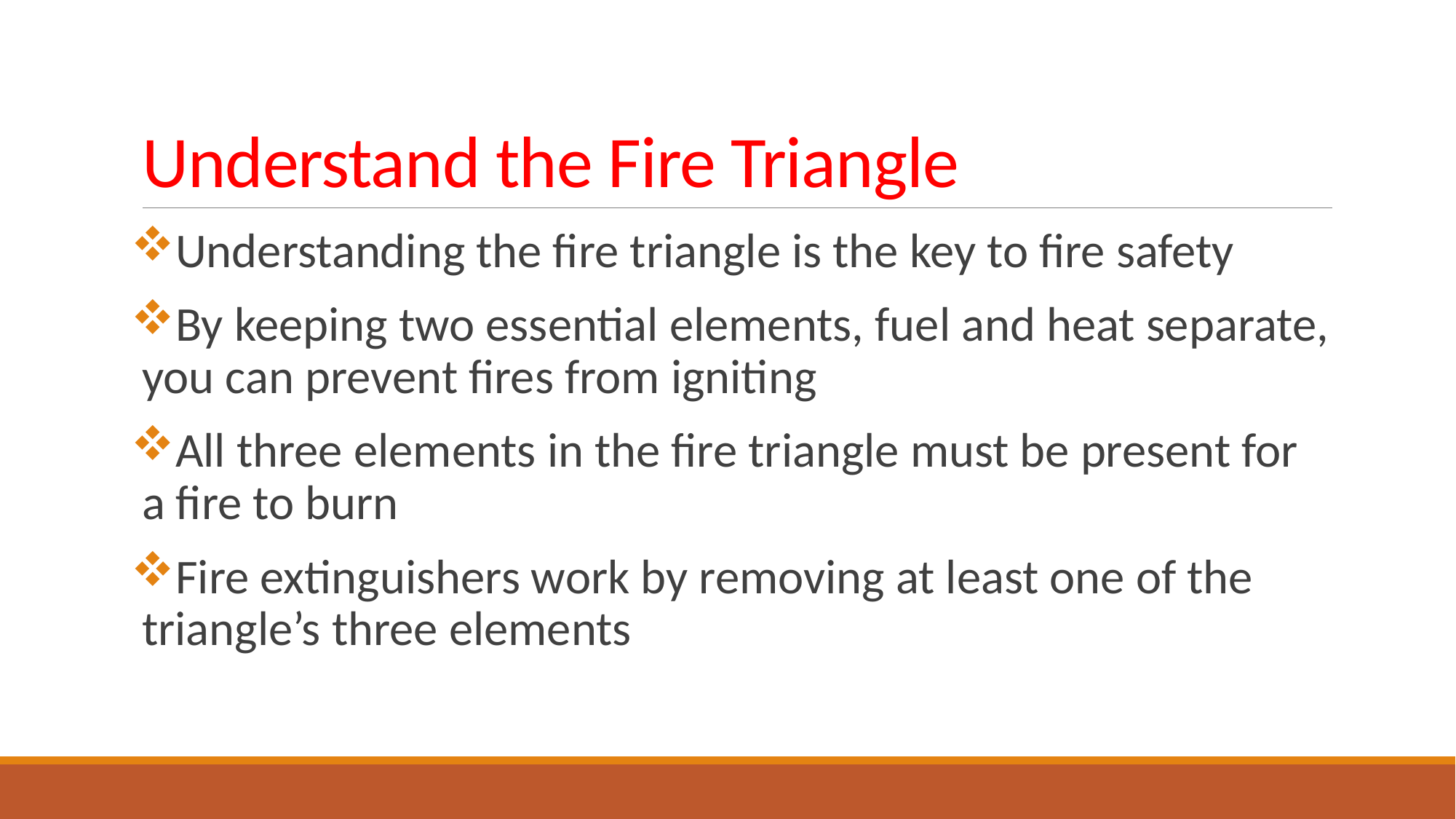

# Understand the Fire Triangle
Understanding the fire triangle is the key to fire safety
By keeping two essential elements, fuel and heat separate, you can prevent fires from igniting
All three elements in the fire triangle must be present for a fire to burn
Fire extinguishers work by removing at least one of the triangle’s three elements